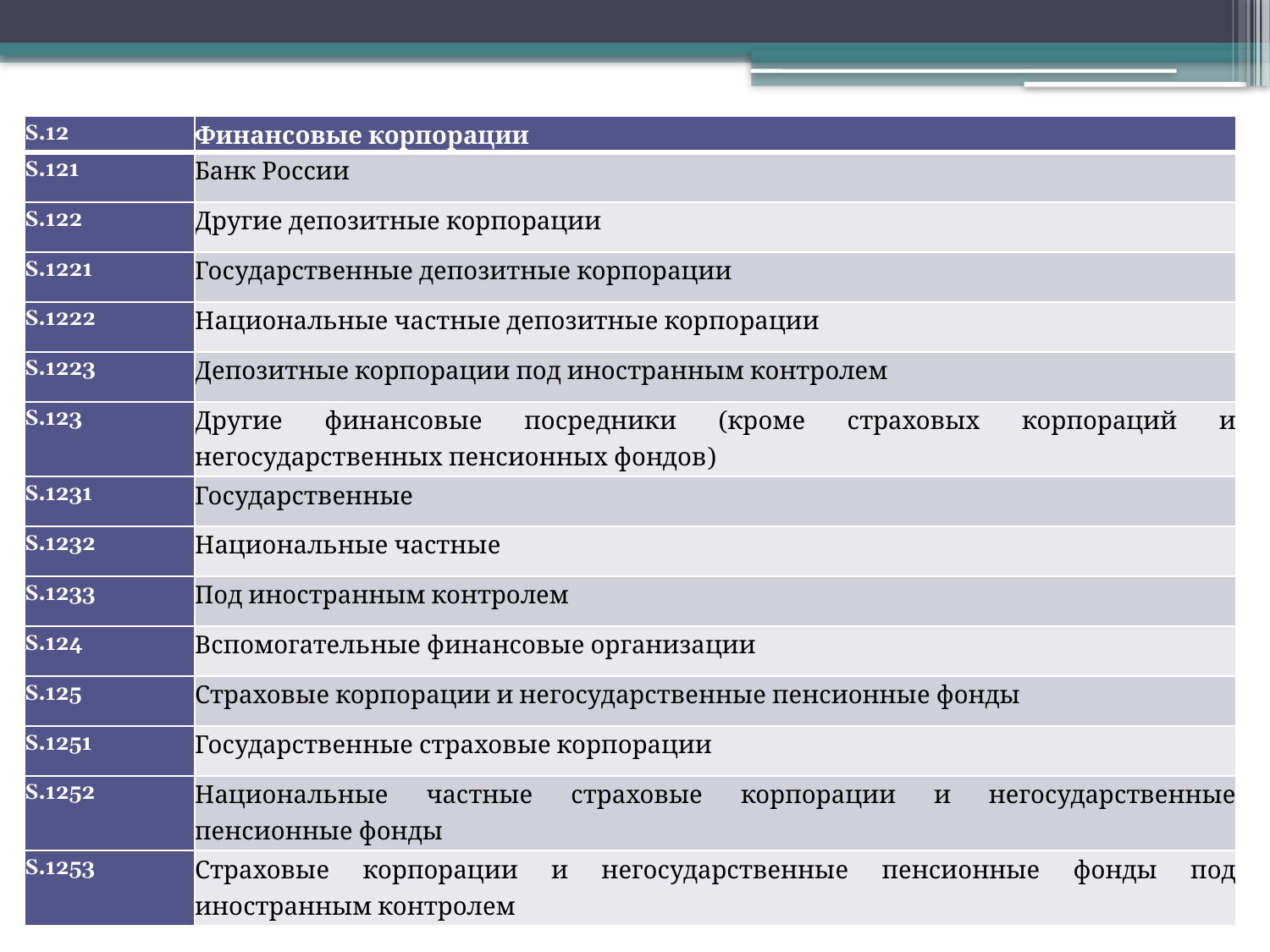

| S.12 | Финансовые корпорации |
| --- | --- |
| S.121 | Банк России |
| S.122 | Другие депозитные корпорации |
| S.1221 | Государственные депозитные корпорации |
| S.1222 | Национальные частные депозитные корпорации |
| S.1223 | Депозитные корпорации под иностранным контролем |
| S.123 | Другие финансовые посредники (кроме страховых корпораций и негосударственных пенсионных фондов) |
| S.1231 | Государственные |
| S.1232 | Национальные частные |
| S.1233 | Под иностранным контролем |
| S.124 | Вспомогательные финансовые организации |
| S.125 | Страховые корпорации и негосударственные пенсионные фонды |
| S.1251 | Государственные страховые корпорации |
| S.1252 | Национальные частные страховые корпорации и негосударственные пенсионные фонды |
| S.1253 | Страховые корпорации и негосударственные пенсионные фонды под иностранным контролем |